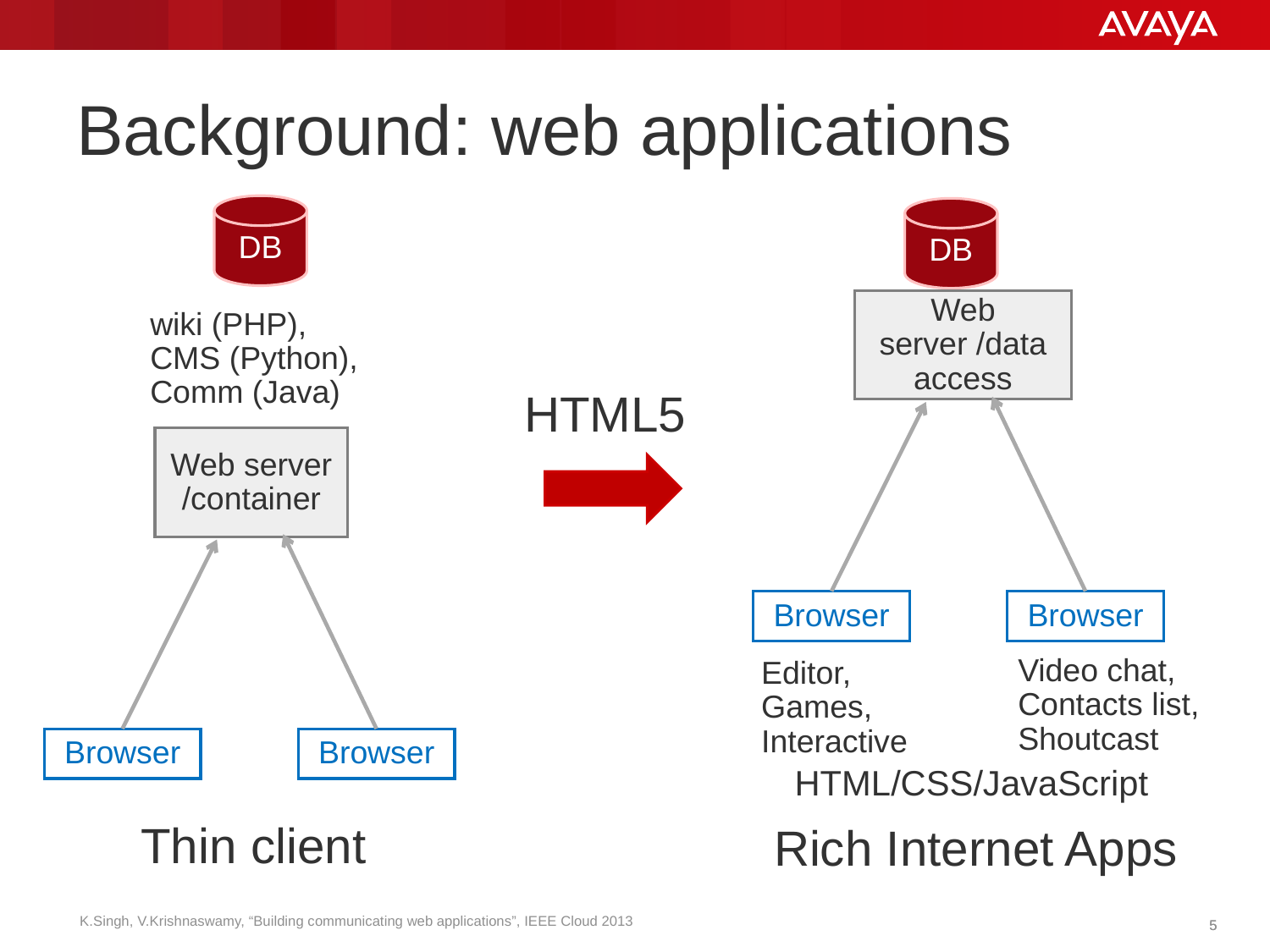

# Background: web applications
DB
DB
Web server /data access
HTML5

Browser
Browser
Video chat,
Contacts list,
Shoutcast
Editor,
Games,
Interactive
HTML/CSS/JavaScript
Rich Internet Apps
wiki (PHP),
CMS (Python),
Comm (Java)
Web server /container
Browser
Browser
Thin client